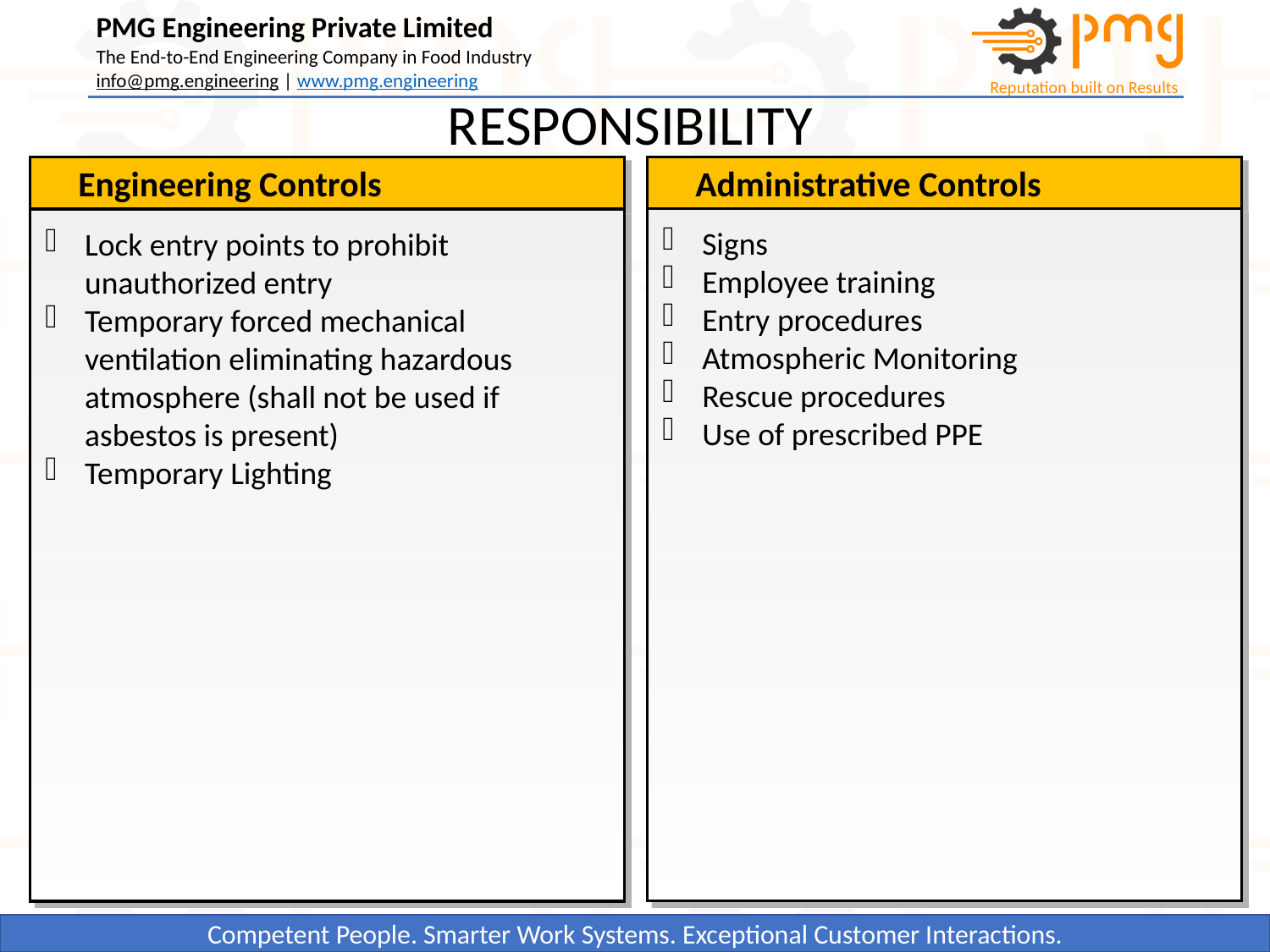

RESPONSIBILITY
 Engineering Controls
 Administrative Controls
Signs
Employee training
Entry procedures
Atmospheric Monitoring
Rescue procedures
Use of prescribed PPE

Lock entry points to prohibit unauthorized entry
Temporary forced mechanical ventilation eliminating hazardous atmosphere (shall not be used if asbestos is present)
Temporary Lighting